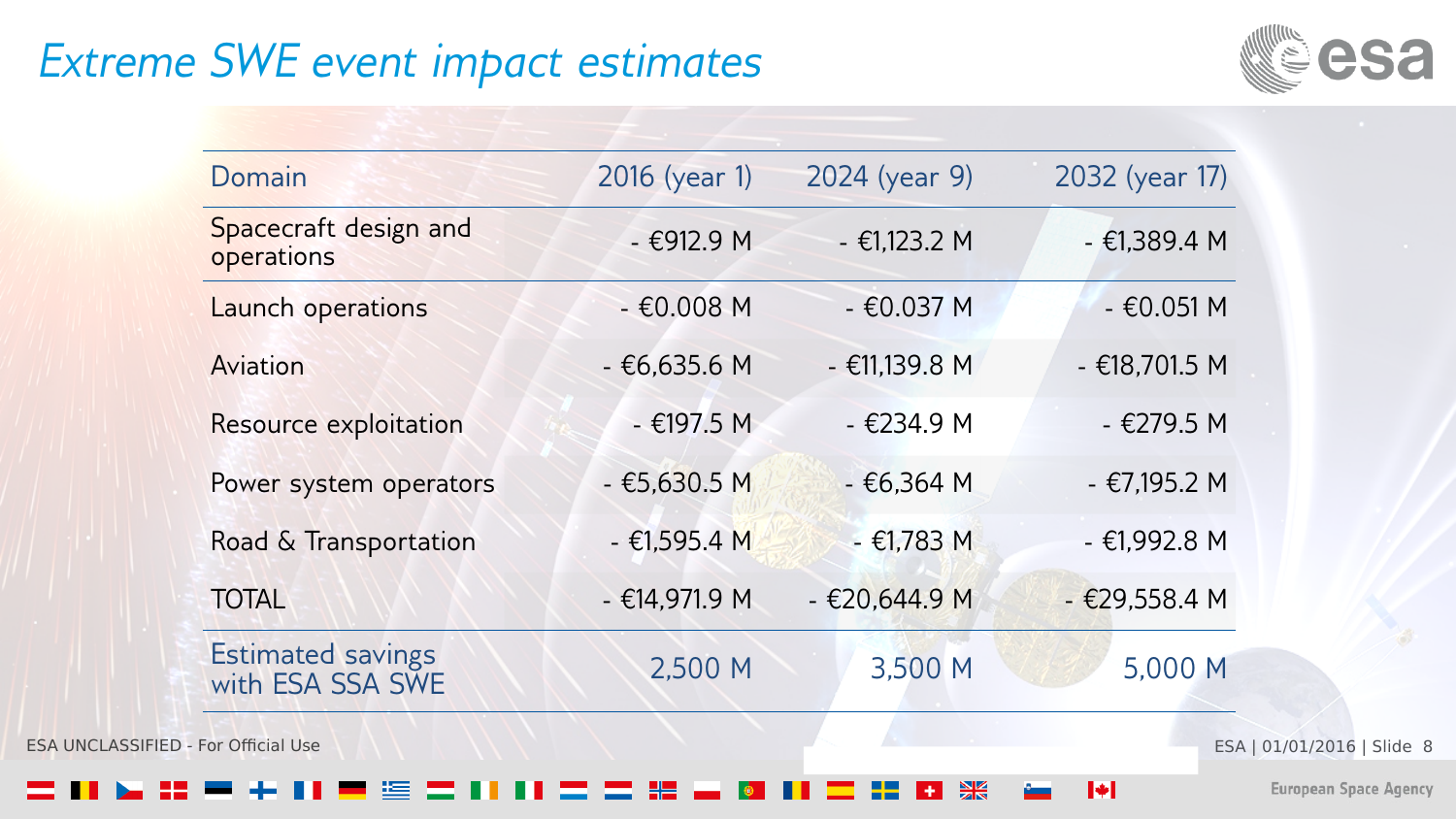

# Extreme SWE event impact estimates
| Domain | 2016 (year 1) | 2024 (year 9) | 2032 (year 17) |
| --- | --- | --- | --- |
| Spacecraft design and operations | - €912.9 M | - €1,123.2 M | - €1,389.4 M |
| Launch operations | - €0.008 M | - €0.037 M | - €0.051 M |
| Aviation | - €6,635.6 M | - €11,139.8 M | - €18,701.5 M |
| Resource exploitation | - €197.5 M | - €234.9 M | - €279.5 M |
| Power system operators | - €5,630.5 M | - €6,364 M | - €7,195.2 M |
| Road & Transportation | - €1,595.4 M | - €1,783 M | - €1,992.8 M |
| TOTAL | - €14,971.9 M | - €20,644.9 M | - €29,558.4 M |
| Estimated savings with ESA SSA SWE | 2,500 M | 3,500 M | 5,000 M |